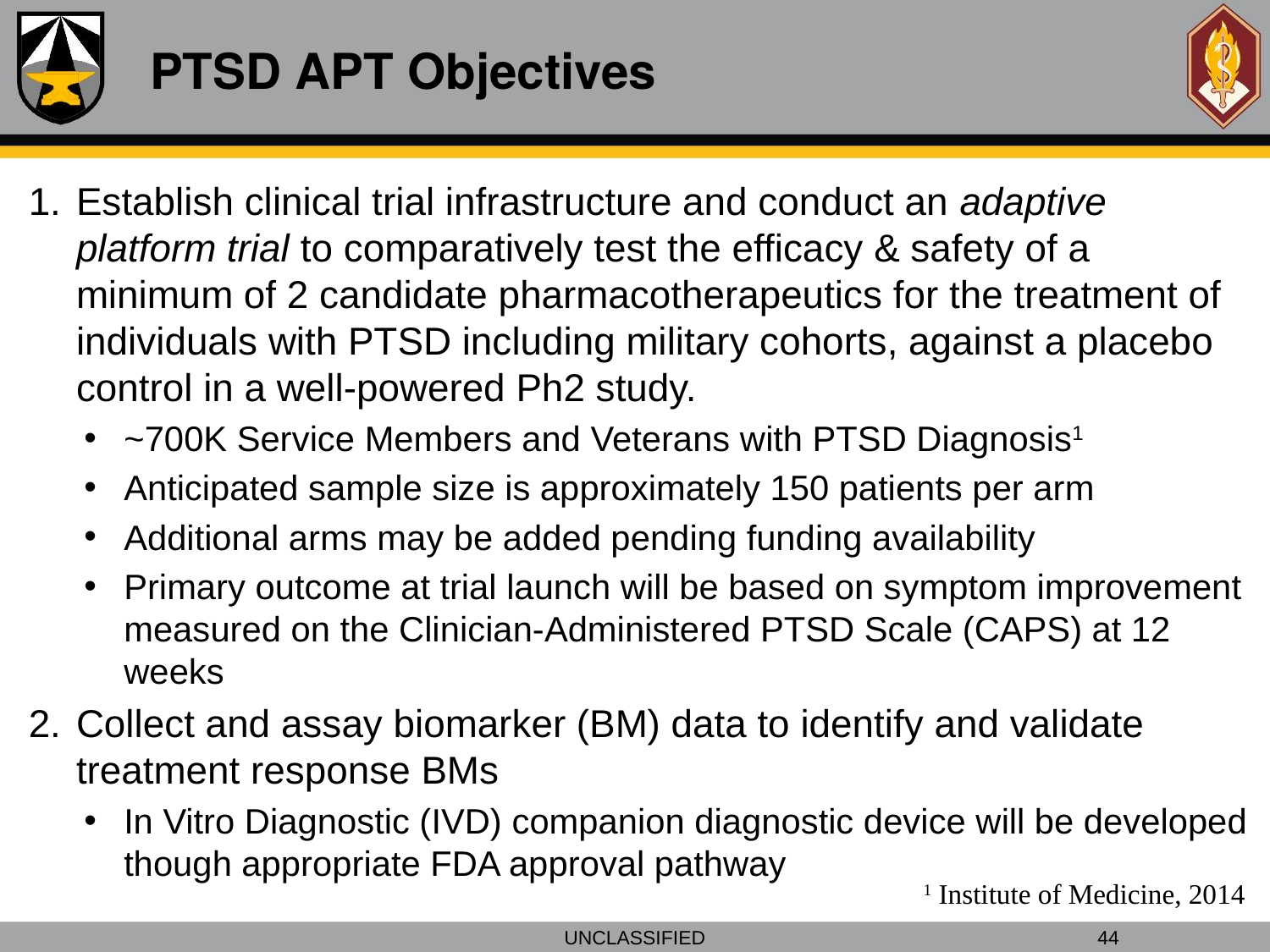

PTSD APT Objectives
Establish clinical trial infrastructure and conduct an adaptive platform trial to comparatively test the efficacy & safety of a minimum of 2 candidate pharmacotherapeutics for the treatment of individuals with PTSD including military cohorts, against a placebo control in a well‐powered Ph2 study.
~700K Service Members and Veterans with PTSD Diagnosis1
Anticipated sample size is approximately 150 patients per arm
Additional arms may be added pending funding availability
Primary outcome at trial launch will be based on symptom improvement measured on the Clinician-Administered PTSD Scale (CAPS) at 12 weeks
Collect and assay biomarker (BM) data to identify and validate treatment response BMs
In Vitro Diagnostic (IVD) companion diagnostic device will be developed though appropriate FDA approval pathway

1 Institute of Medicine, 2014

UNCLASSIFIED
44